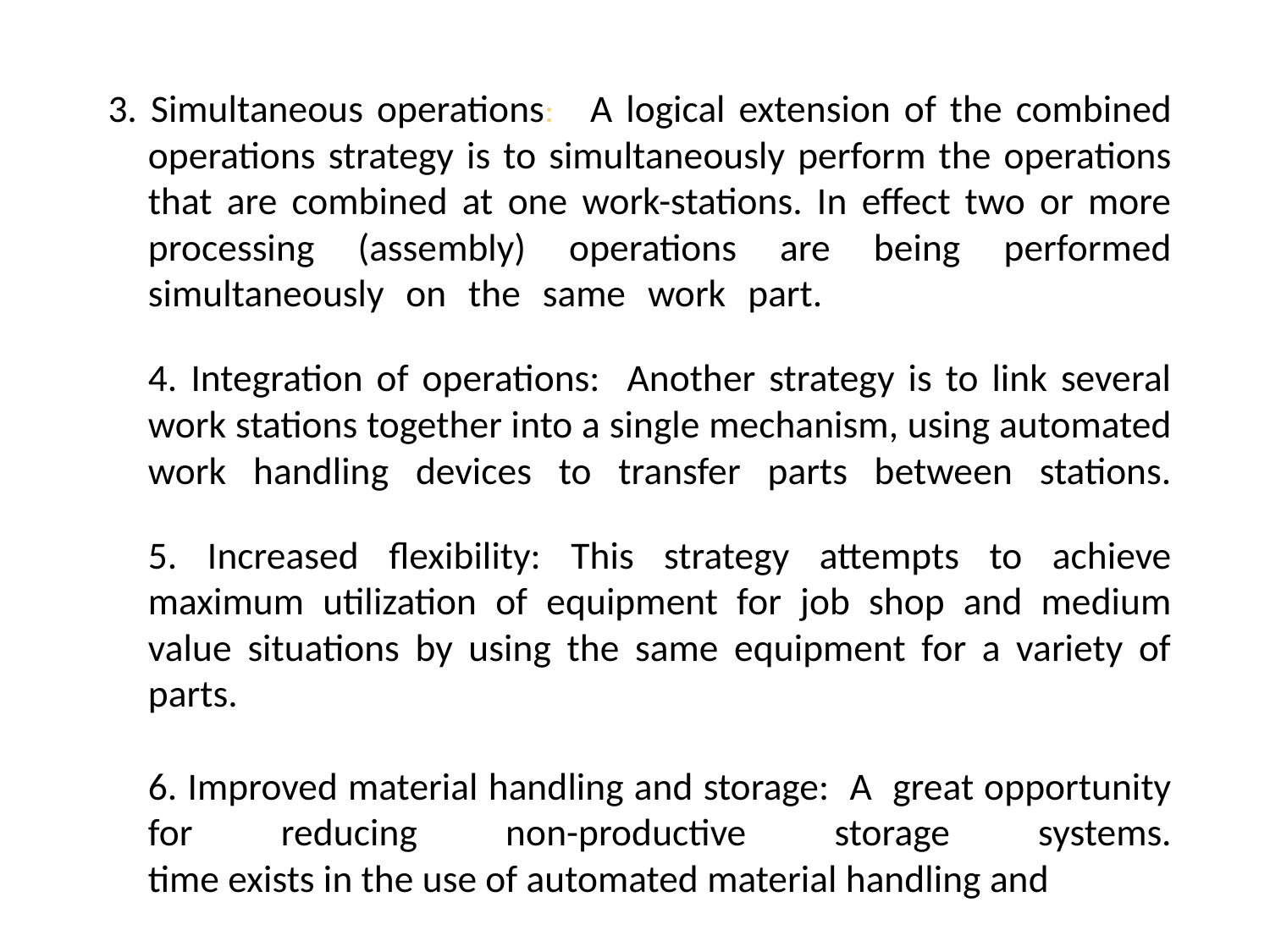

# 3. Simultaneous operations:   A logical extension of the combined operations strategy is to simultaneously perform the operations that are combined at one work-stations. In effect two or more processing (assembly) operations are being performed simultaneously on the same work part. 4. Integration of operations:  Another strategy is to link several work stations together into a single mechanism, using automated work handling devices to transfer parts between stations. 5. Increased flexibility: This strategy attempts to achieve maximum utilization of equipment for job shop and medium value situations by using the same equipment for a variety of parts. 6. Improved material handling and storage:  A  great opportunity for reducing non-productive storage systems. time exists in the use of automated material handling and